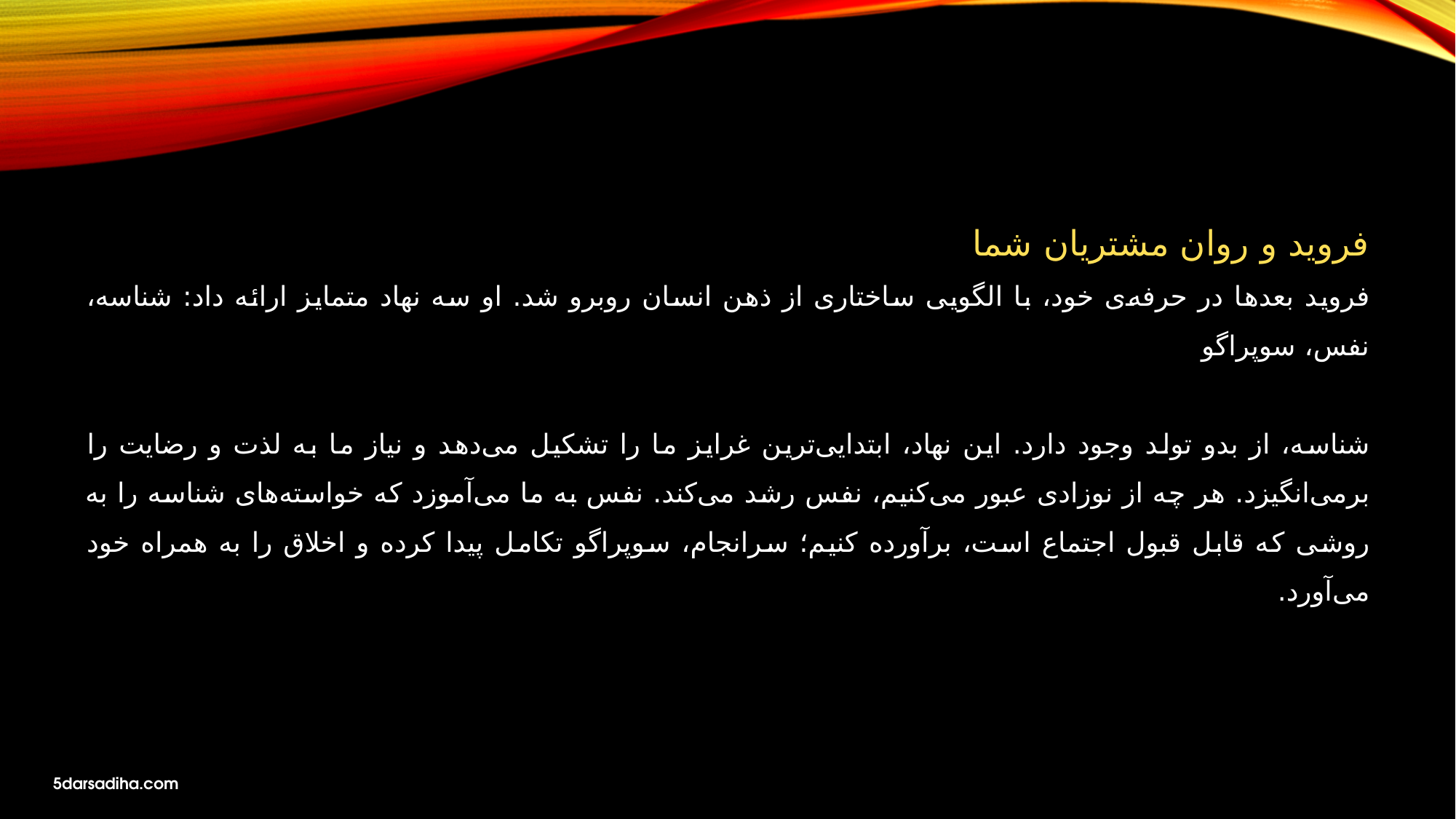

فروید و روان مشتریان شما
فروید بعدها در حرفه‌ی خود، با الگویی ساختاری از ذهن انسان روبرو شد. او سه نهاد متمایز ارائه داد: شناسه، نفس، سوپراگو

شناسه، از بدو تولد وجود دارد. این نهاد، ابتدایی‌ترین غرایز ما را تشکیل می‌دهد و نیاز ما به لذت و رضایت را برمی‌انگیزد. هر چه از نوزادی عبور می‌کنیم، نفس رشد می‌کند. نفس به ما می‌آموزد که خواسته‌های شناسه را به روشی که قابل قبول اجتماع است، برآورده کنیم؛ سرانجام، سوپراگو تکامل پیدا کرده و اخلاق را به همراه خود می‌آورد.

5darsadiha.com